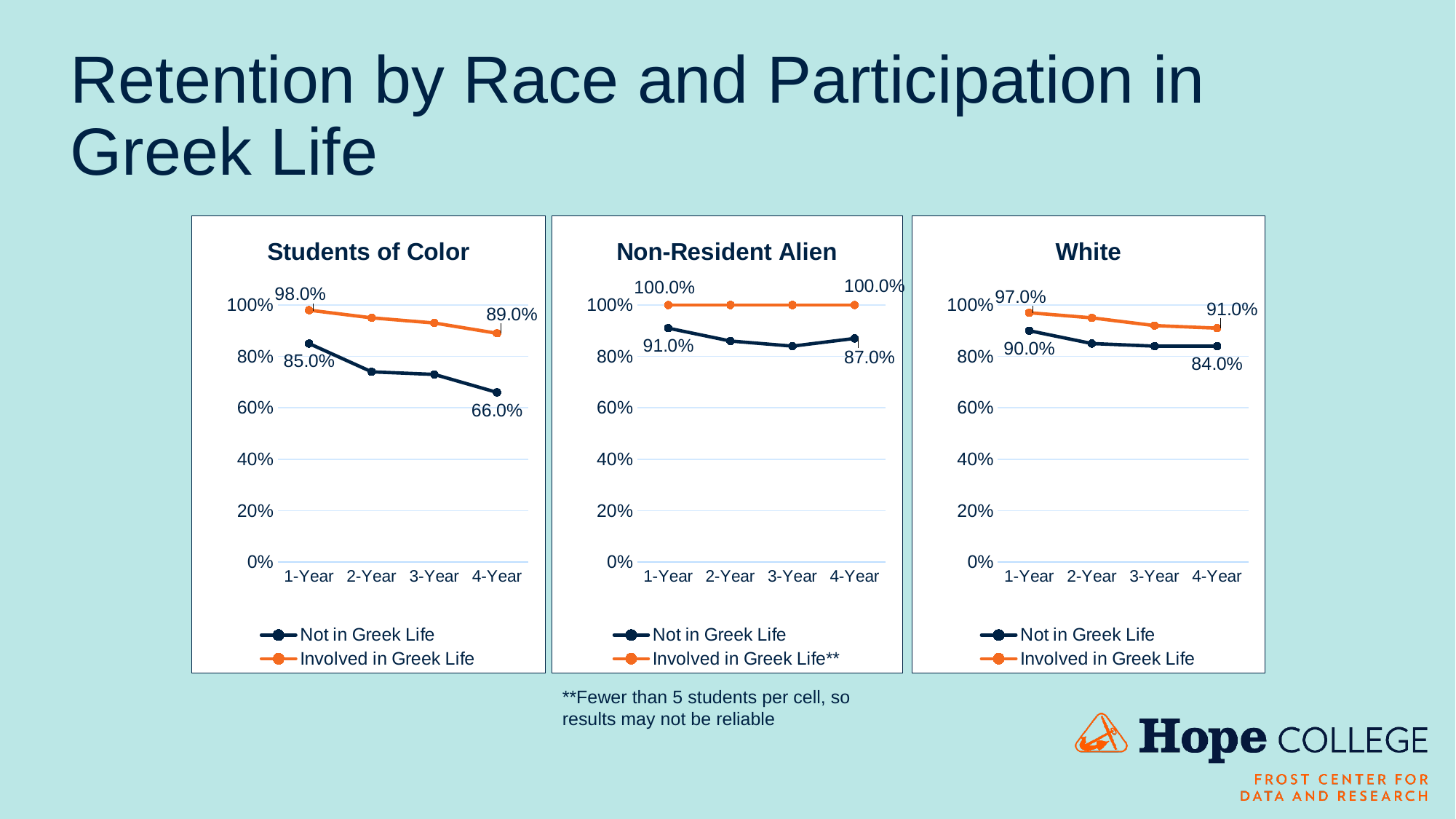

# Retention by Race and Participation in Greek Life

### Chart: Students of Color

| Category | Not in Greek Life | Involved in Greek Life |
|---|---|---|
| 1-Year | 0.85 | 0.98 |
| 2-Year | 0.74 | 0.95 |
| 3-Year | 0.73 | 0.93 |
| 4-Year | 0.66 | 0.89 |

### Chart: Non-Resident Alien

| Category | Not in Greek Life | Involved in Greek Life** |
|---|---|---|
| 1-Year | 0.91 | 1.0 |
| 2-Year | 0.86 | 1.0 |
| 3-Year | 0.84 | 1.0 |
| 4-Year | 0.87 | 1.0 |

### Chart: White

| Category | Not in Greek Life | Involved in Greek Life |
|---|---|---|
| 1-Year | 0.9 | 0.97 |
| 2-Year | 0.85 | 0.95 |
| 3-Year | 0.84 | 0.92 |
| 4-Year | 0.84 | 0.91 |
**Fewer than 5 students per cell, so results may not be reliable